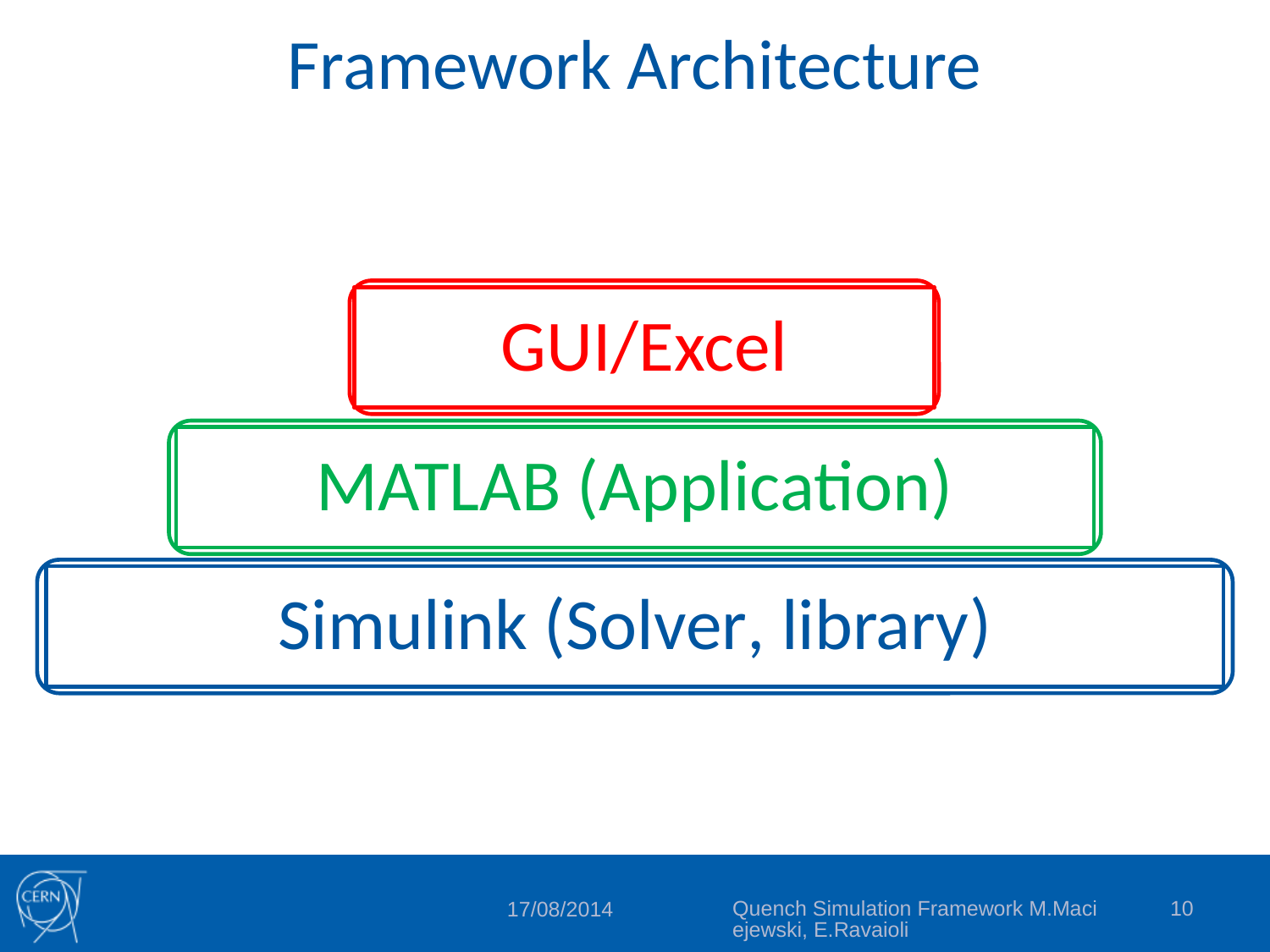

Framework Architecture

GUI/Excel

MATLAB (Application)

Simulink (Solver, library)
Quench Simulation Framework M.Maciejewski, E.Ravaioli
10
17/08/2014